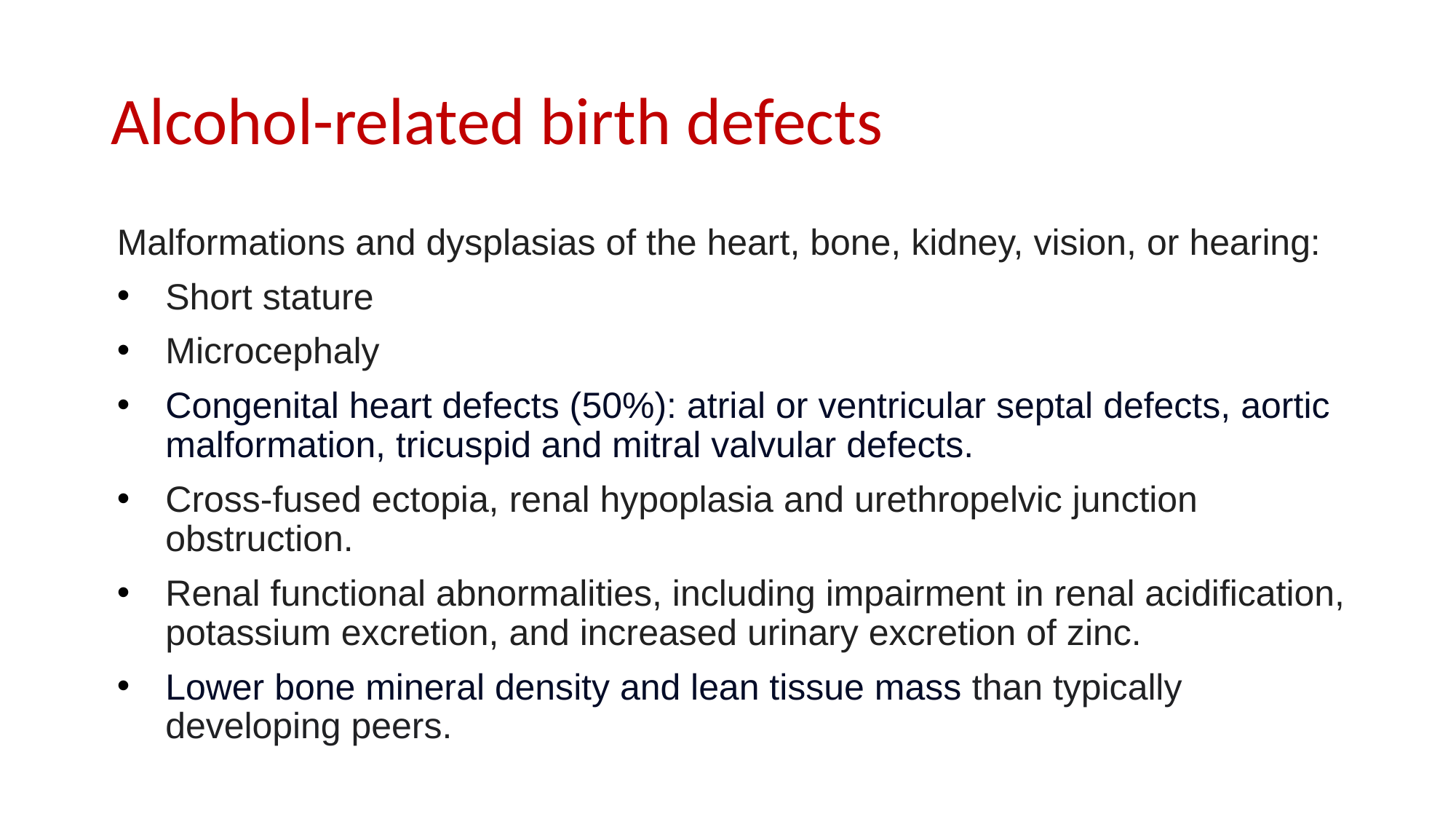

# Alcohol-related birth defects
Malformations and dysplasias of the heart, bone, kidney, vision, or hearing:
Short stature
Microcephaly
Congenital heart defects (50%): atrial or ventricular septal defects, aortic malformation, tricuspid and mitral valvular defects.
Cross-fused ectopia, renal hypoplasia and urethropelvic junction obstruction.
Renal functional abnormalities, including impairment in renal acidification, potassium excretion, and increased urinary excretion of zinc.
Lower bone mineral density and lean tissue mass than typically developing peers.